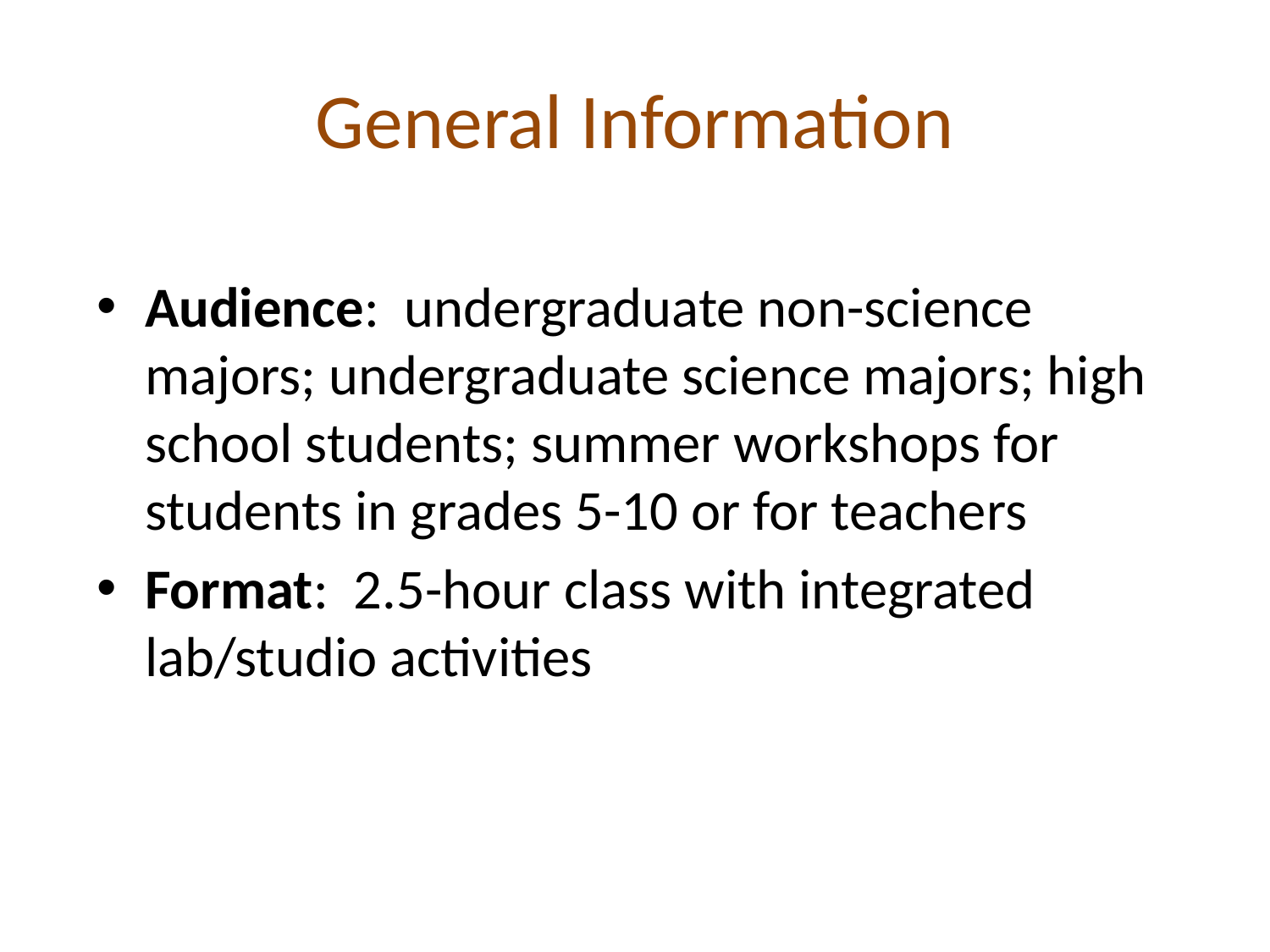

# General Information
Audience:  undergraduate non-science majors; undergraduate science majors; high school students; summer workshops for students in grades 5-10 or for teachers
Format:  2.5-hour class with integrated lab/studio activities